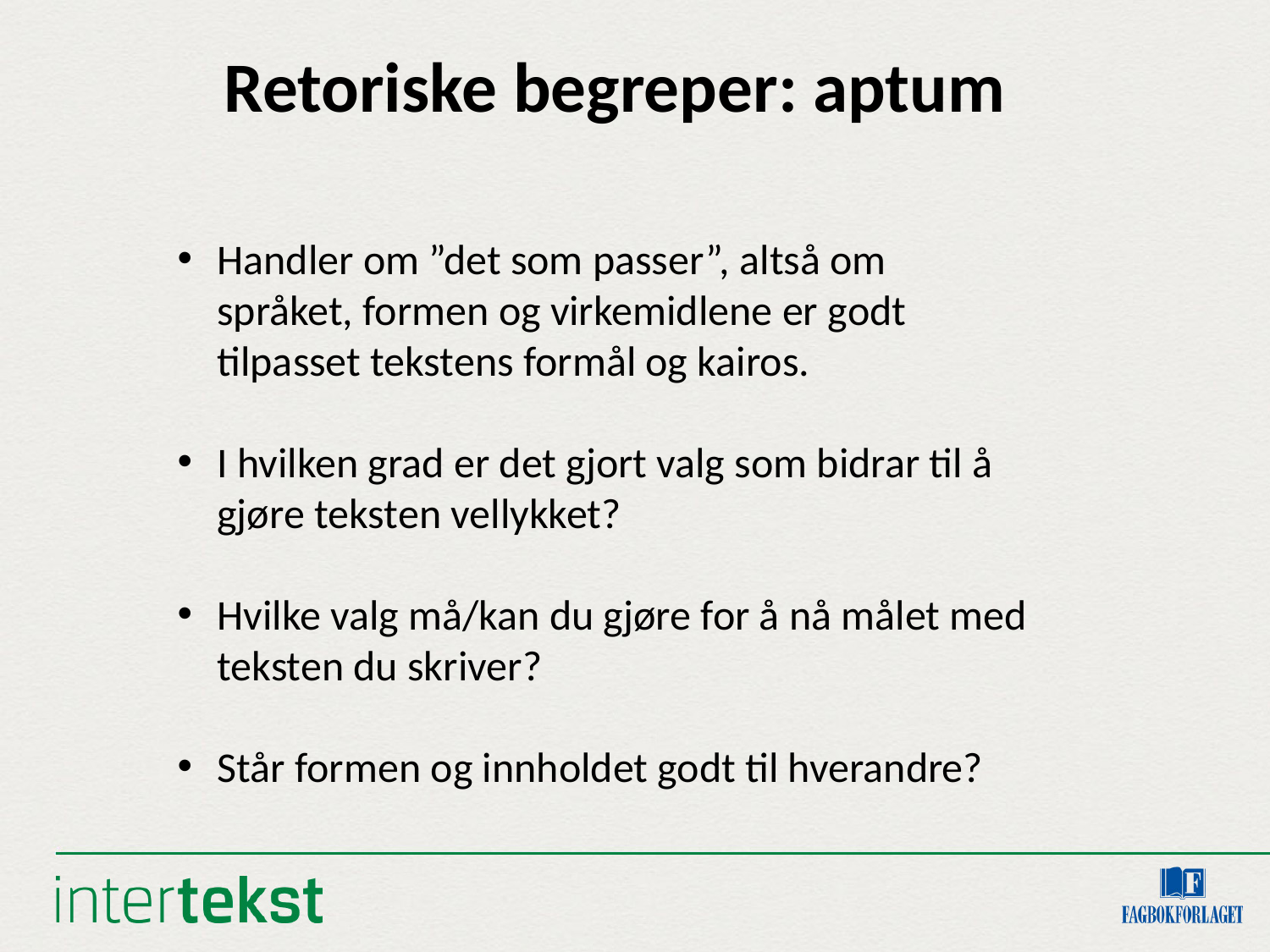

Retoriske begreper: aptum
Handler om ”det som passer”, altså om språket, formen og virkemidlene er godt tilpasset tekstens formål og kairos.

I hvilken grad er det gjort valg som bidrar til å gjøre teksten vellykket?

Hvilke valg må/kan du gjøre for å nå målet med teksten du skriver?

Står formen og innholdet godt til hverandre?